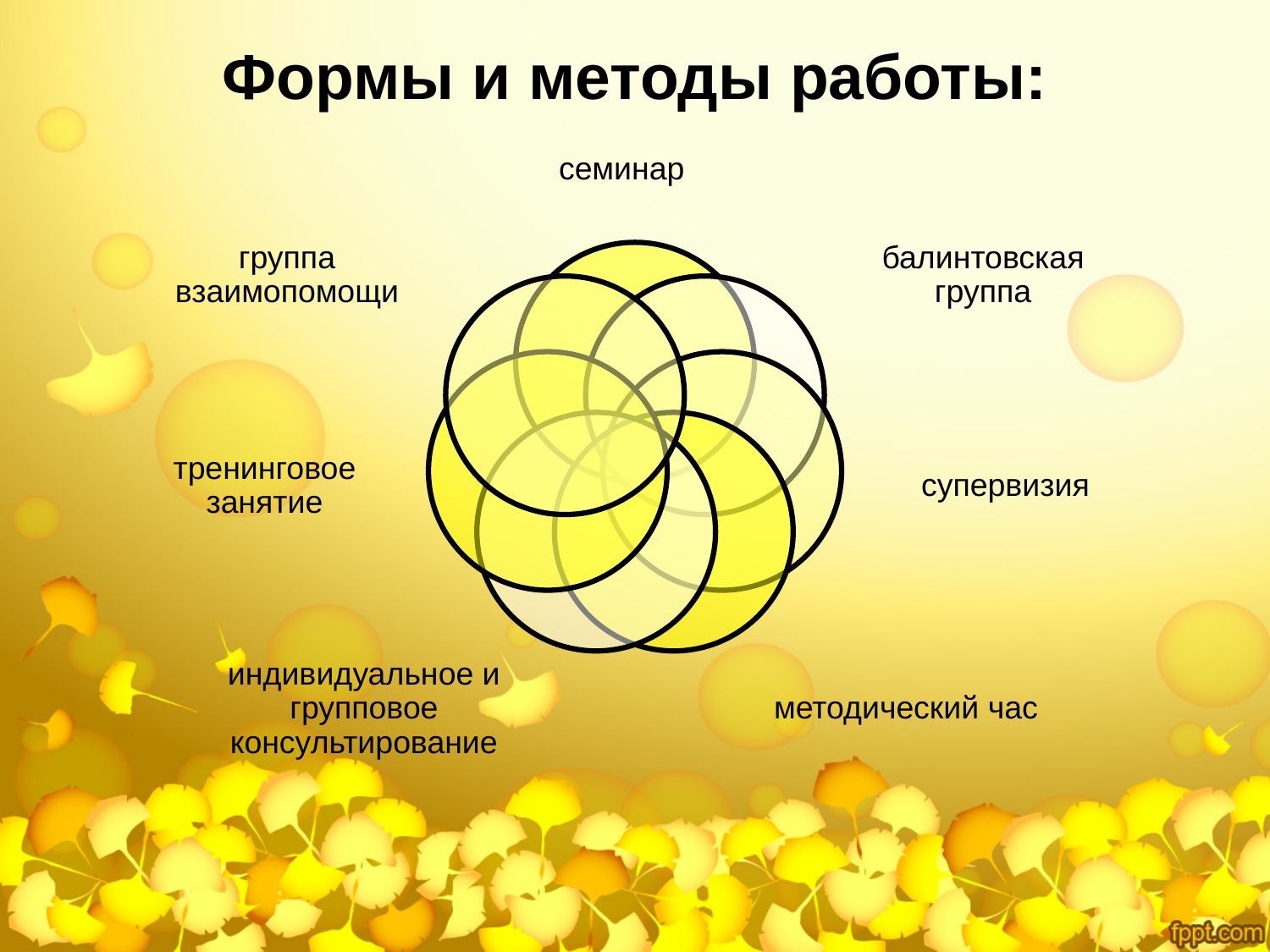

# Формы и методы работы:
семинар
балинтовская группа
супервизия
методический час
индивидуальное и групповое консультирование
тренинговое занятие
группа взаимопомощи